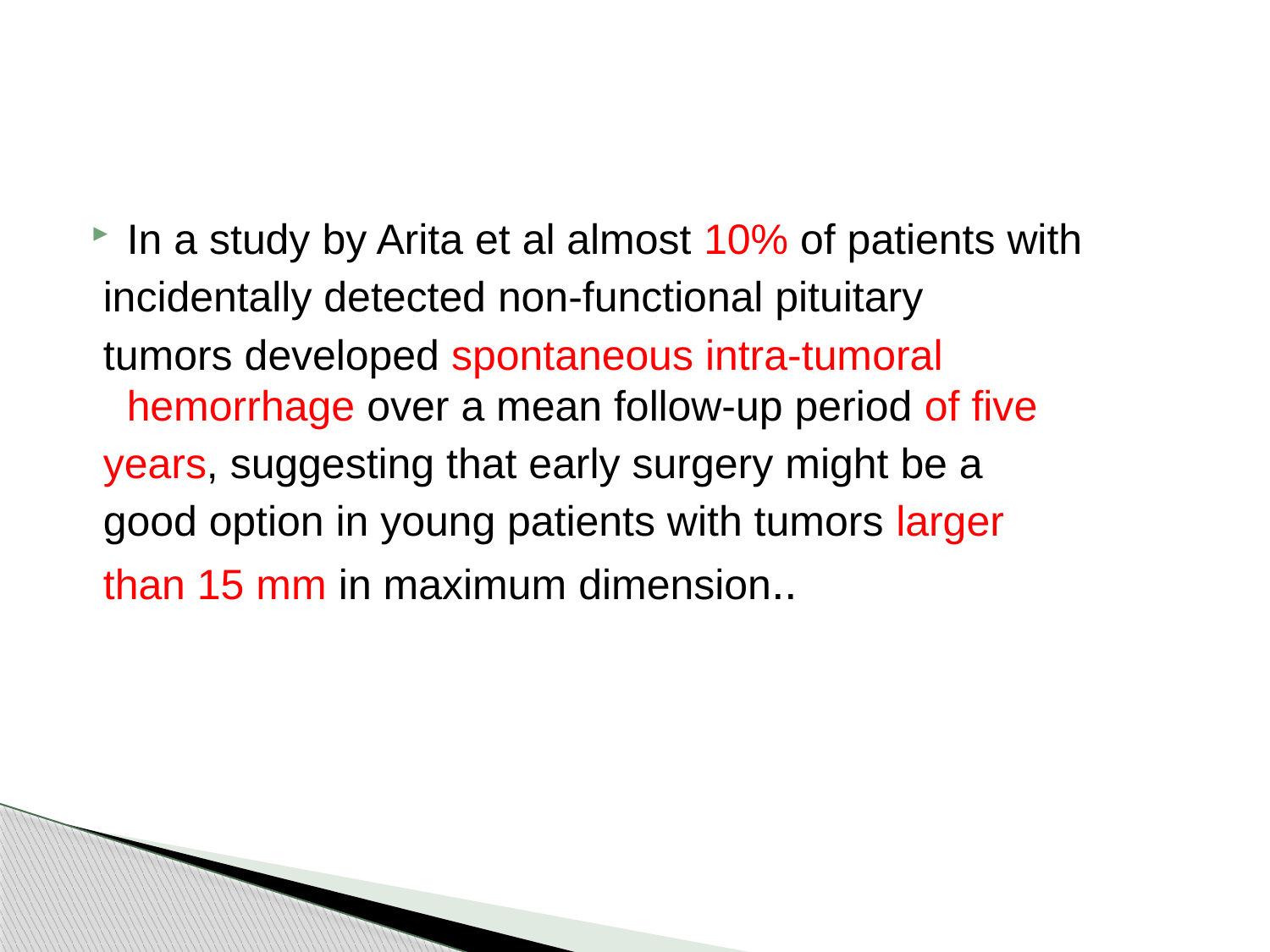

#
In a study by Arita et al almost 10% of patients with
 incidentally detected non-functional pituitary
 tumors developed spontaneous intra-tumoral    hemorrhage over a mean follow-up period of five
 years, suggesting that early surgery might be a
 good option in young patients with tumors larger
 than 15 mm in maximum dimension..